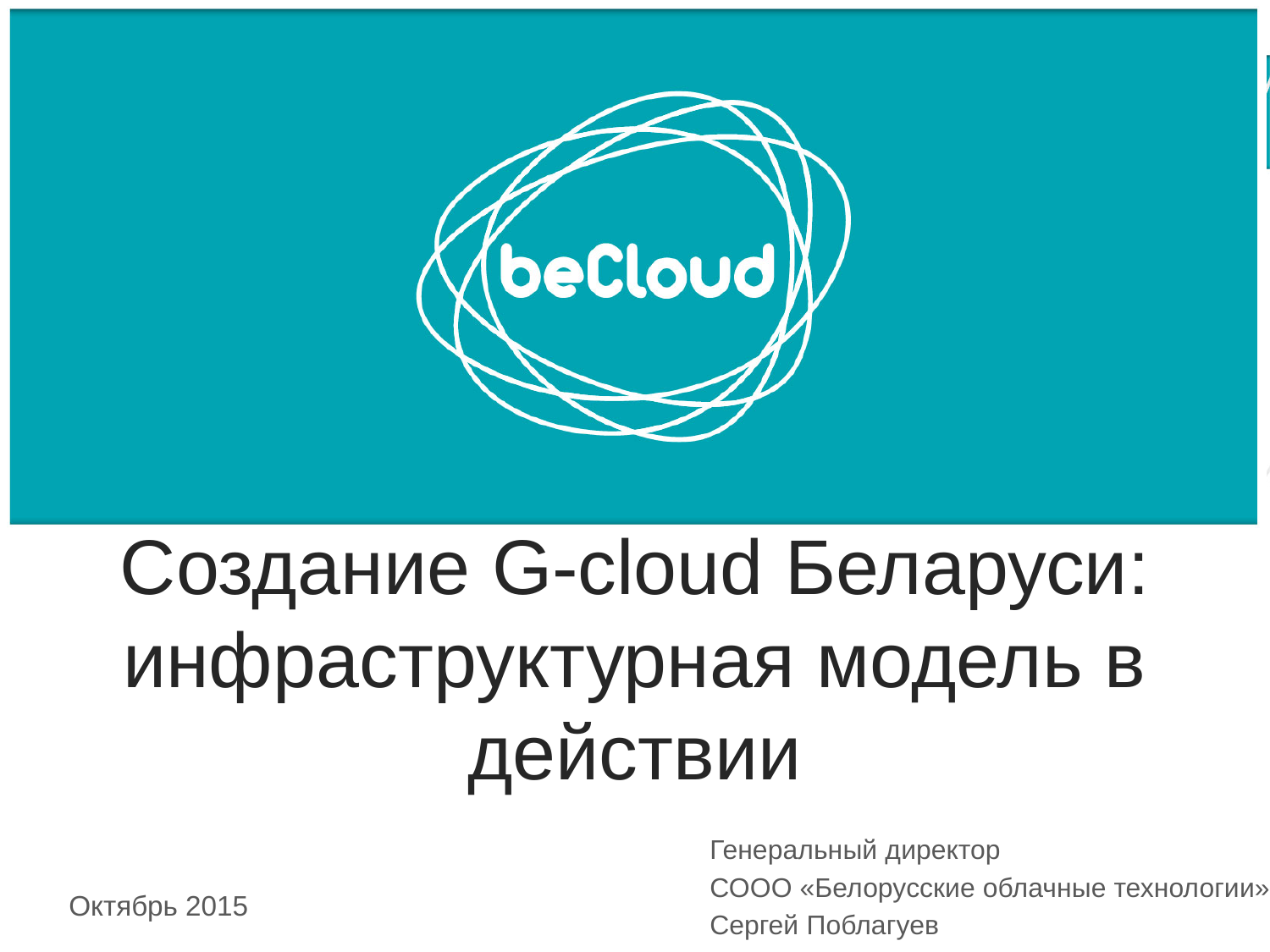

# Создание G-cloud Беларуси: инфраструктурная модель в действии

Генеральный директор
СООО «Белорусские облачные технологии»
Сергей Поблагуев
Октябрь 2015